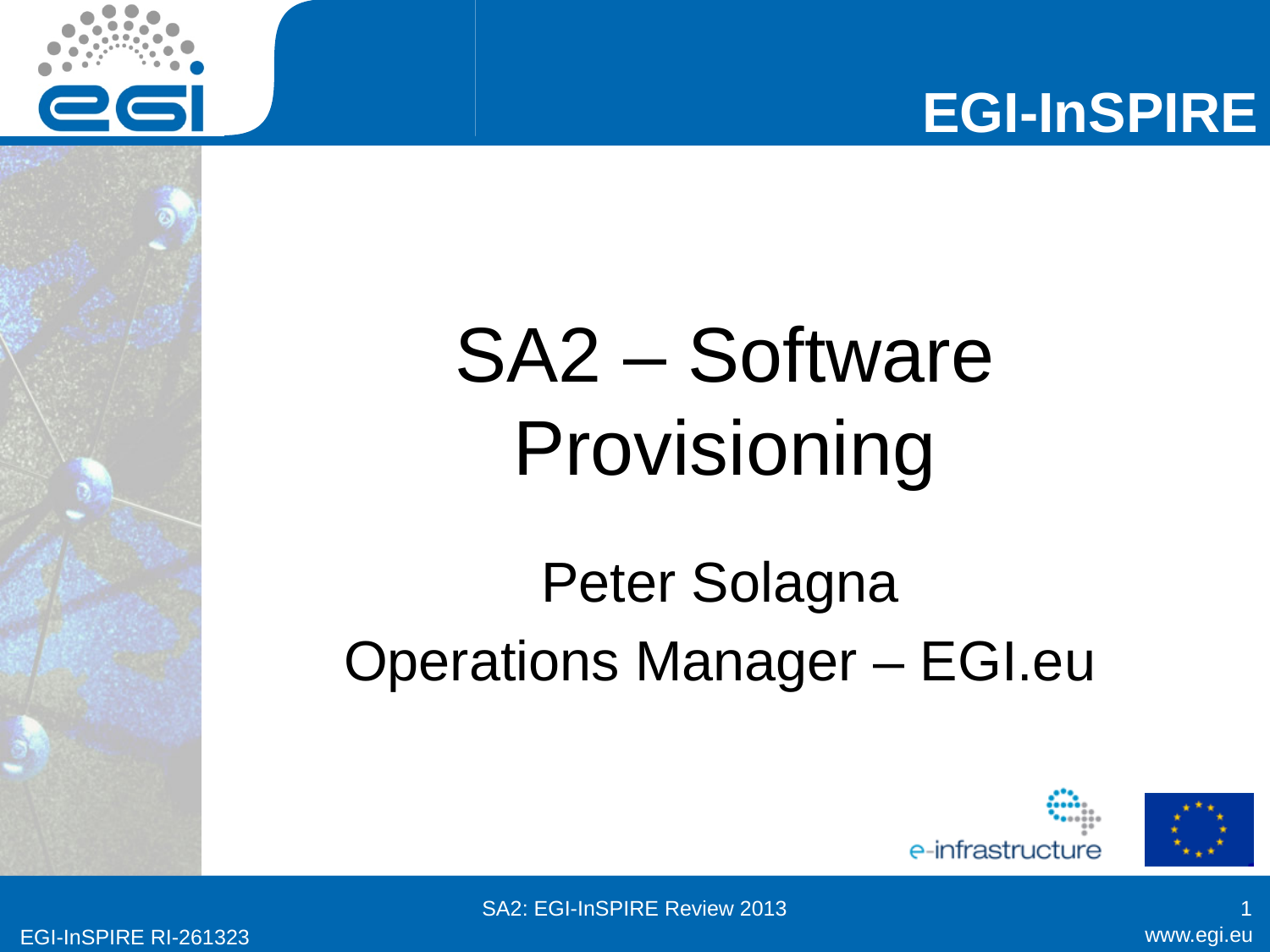

# SA2 – Software Provisioning
Peter Solagna
Operations Manager – EGI.eu
SA2: EGI-InSPIRE Review 2013
1